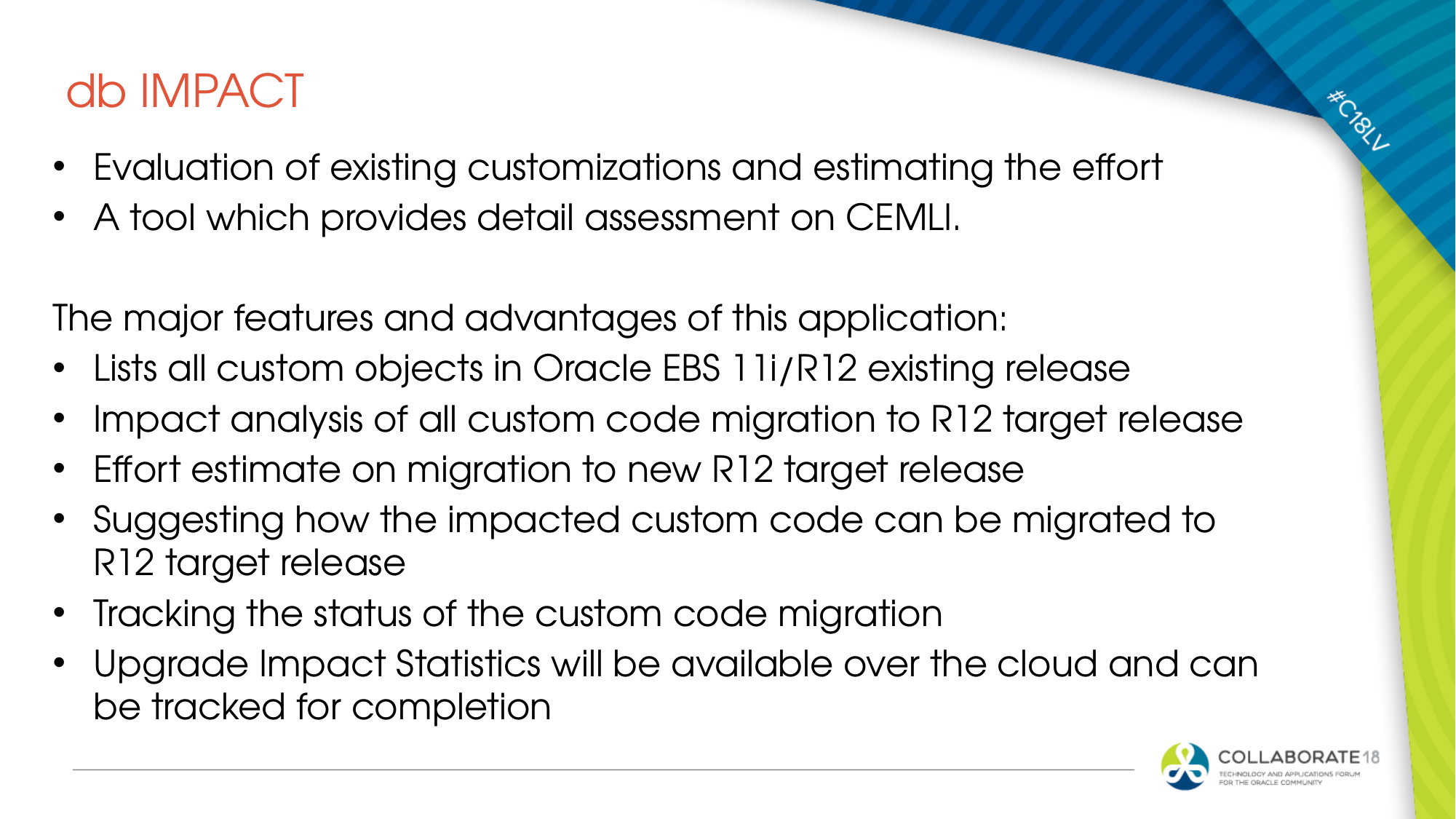

# db IMPACT
Evaluation of existing customizations and estimating the effort
A tool which provides detail assessment on CEMLI.

The major features and advantages of this application:
Lists all custom objects in Oracle EBS 11i/R12 existing release
Impact analysis of all custom code migration to R12 target release
Effort estimate on migration to new R12 target release
Suggesting how the impacted custom code can be migrated to R12 target release
Tracking the status of the custom code migration
Upgrade Impact Statistics will be available over the cloud and can be tracked for completion